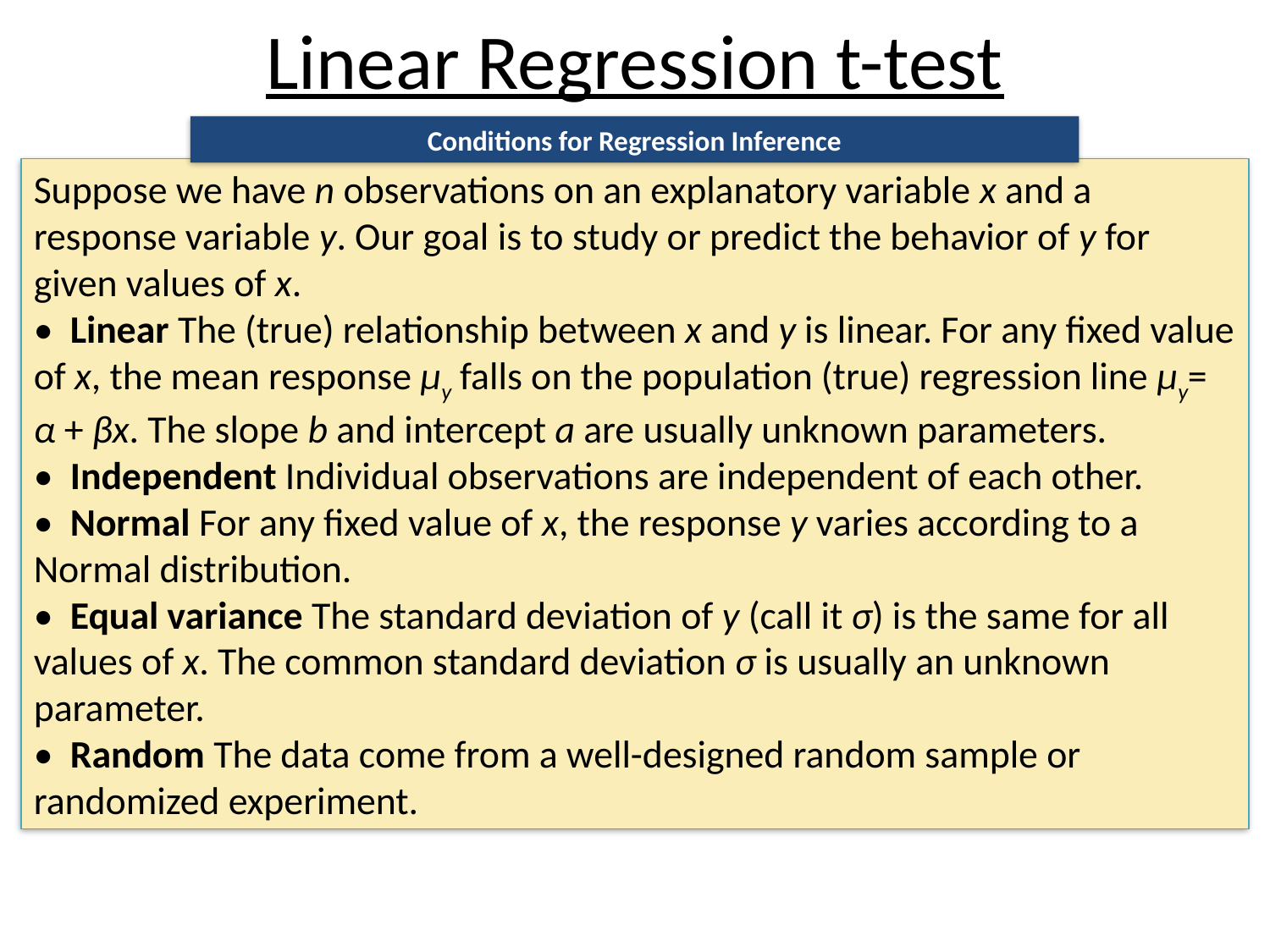

# Linear Regression t-test
Conditions for Regression Inference
Suppose we have n observations on an explanatory variable x and a response variable y. Our goal is to study or predict the behavior of y for given values of x.
•  Linear The (true) relationship between x and y is linear. For any fixed value of x, the mean response µy falls on the population (true) regression line µy= α + βx. The slope b and intercept a are usually unknown parameters.
•  Independent Individual observations are independent of each other.
•  Normal For any fixed value of x, the response y varies according to a Normal distribution.
•  Equal variance The standard deviation of y (call it σ) is the same for all values of x. The common standard deviation σ is usually an unknown parameter.
•  Random The data come from a well-designed random sample or randomized experiment.